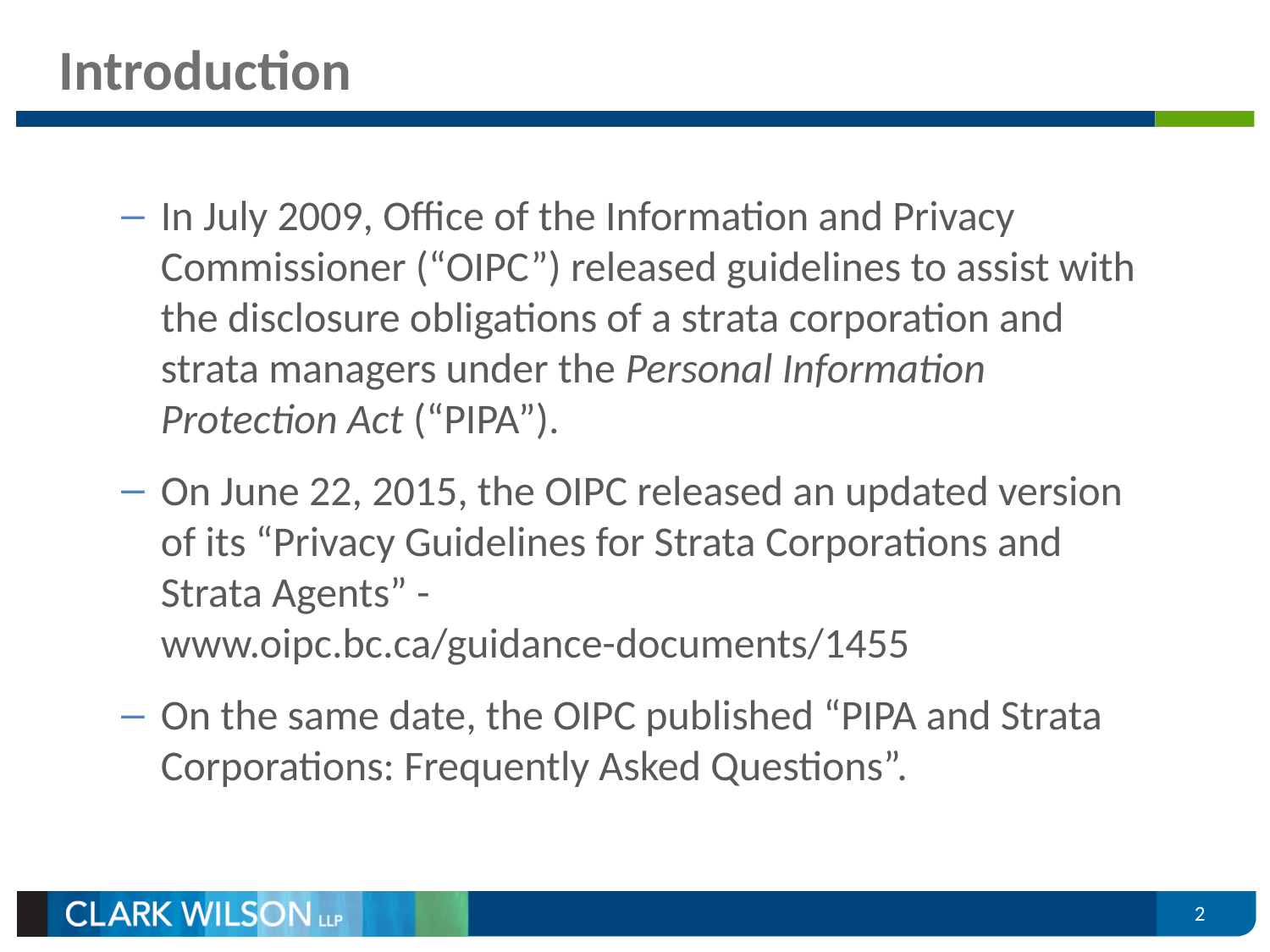

# Introduction
In July 2009, Office of the Information and Privacy Commissioner (“OIPC”) released guidelines to assist with the disclosure obligations of a strata corporation and strata managers under the Personal Information Protection Act (“PIPA”).
On June 22, 2015, the OIPC released an updated version of its “Privacy Guidelines for Strata Corporations and Strata Agents” - www.oipc.bc.ca/guidance-documents/1455
On the same date, the OIPC published “PIPA and Strata Corporations: Frequently Asked Questions”.

2